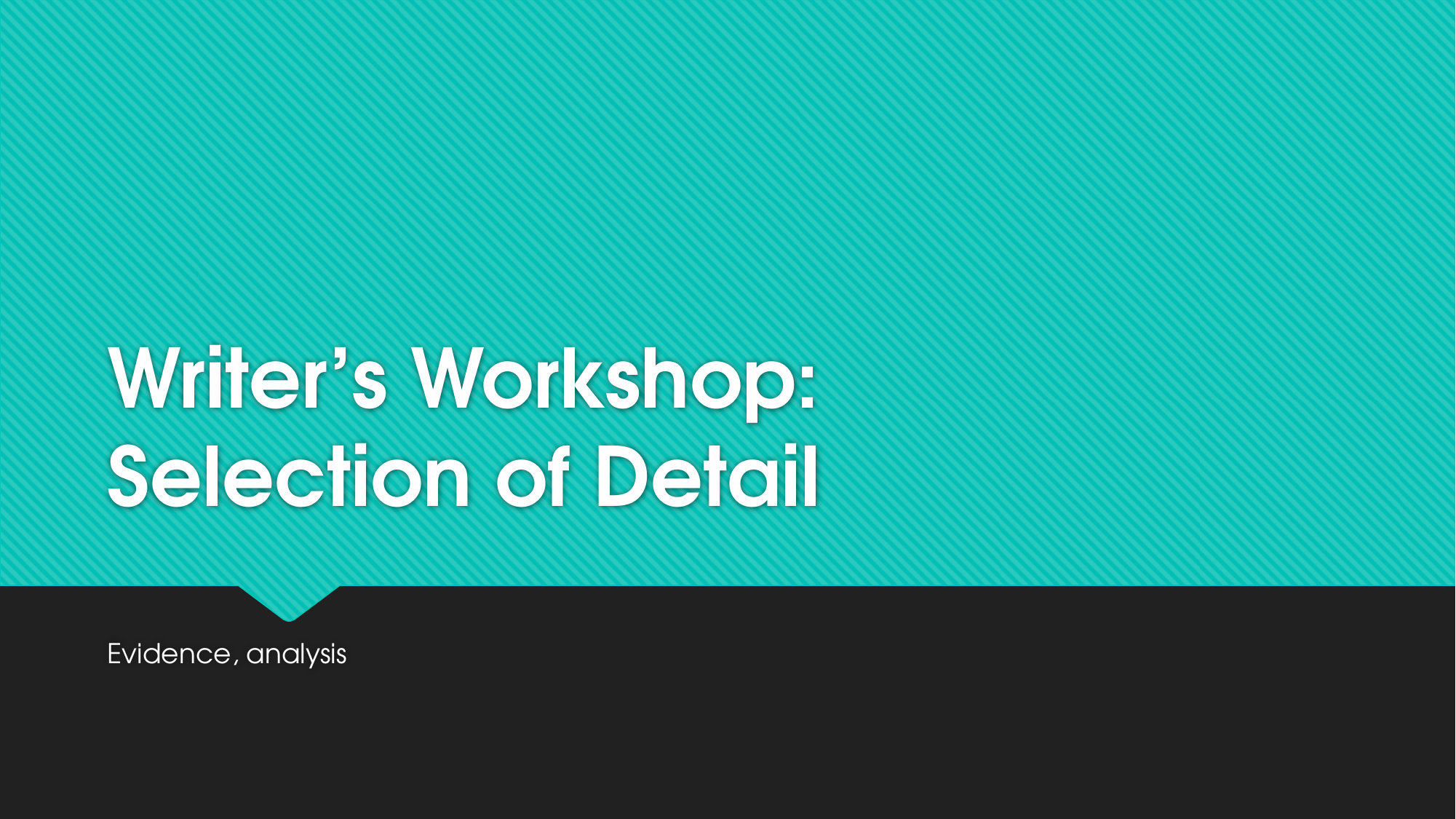

# Writer’s Workshop: Selection of Detail
Evidence, analysis